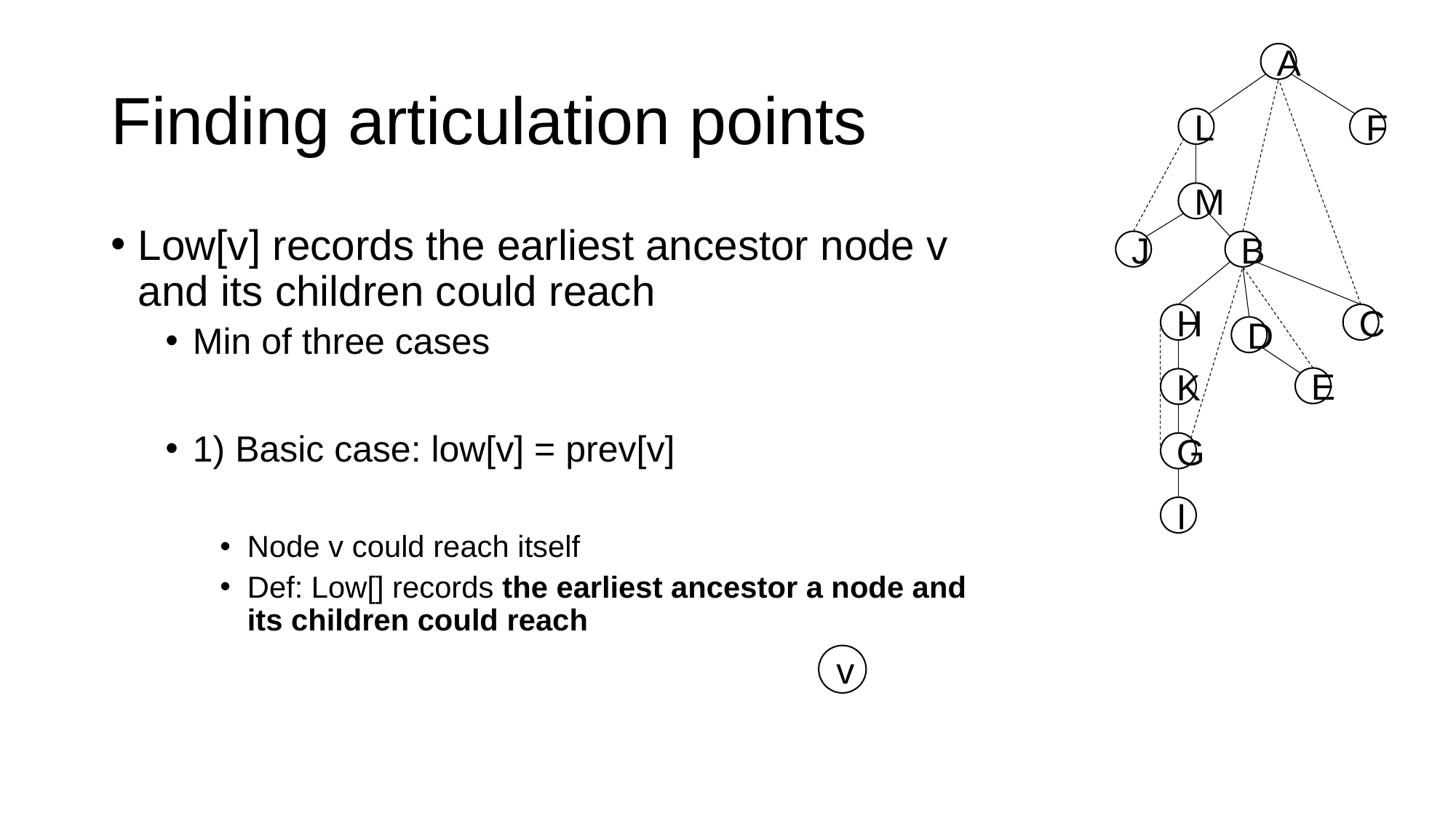

# Finding articulation points
A
F
L
M
J
B
C
H
D
E
K
G
I
Low[v] records the earliest ancestor node v and its children could reach
Min of three cases

1) Basic case: low[v] = prev[v]

Node v could reach itself
Def: Low[] records the earliest ancestor a node and its children could reach

v